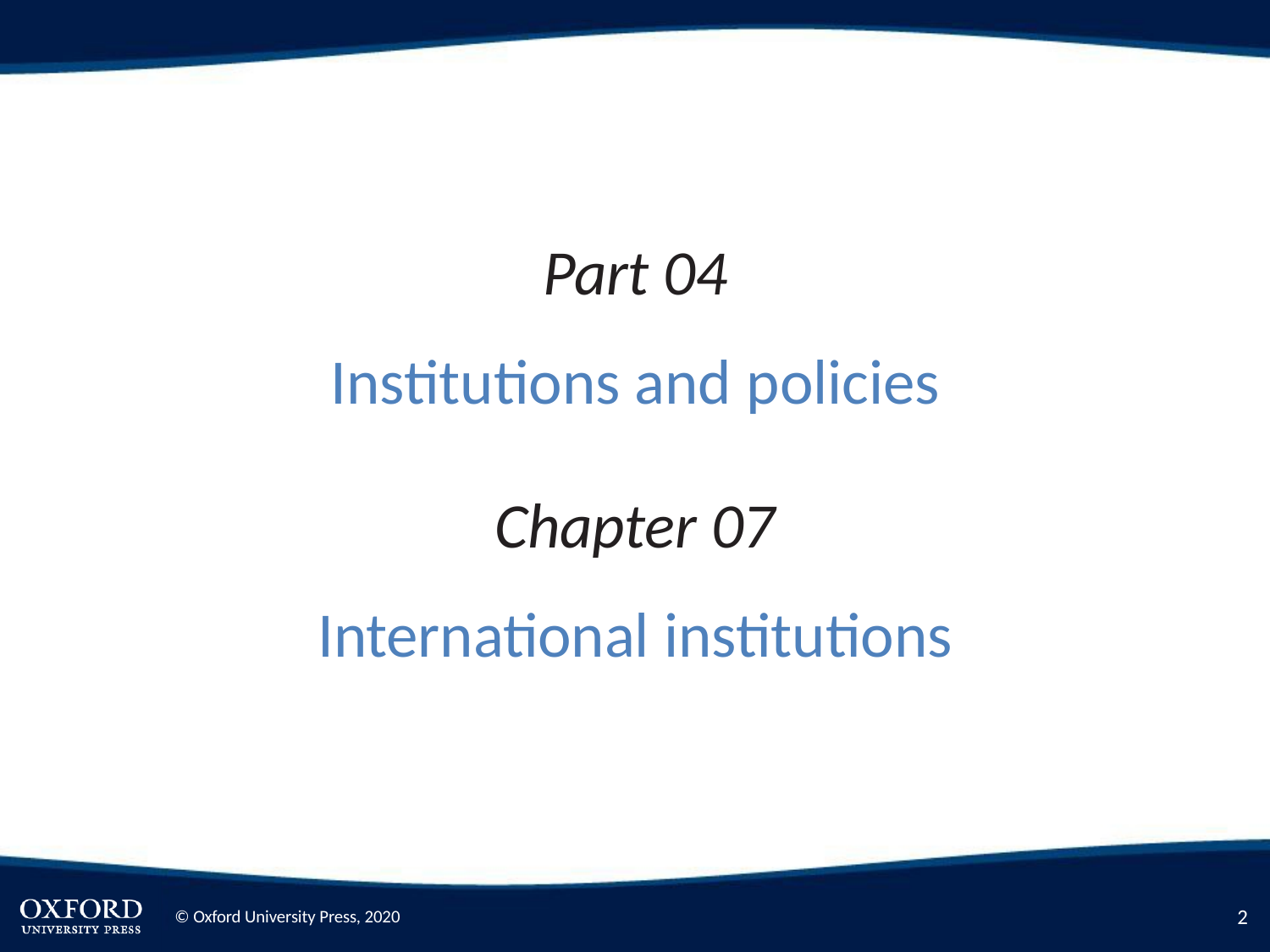

Part 04
Institutions and policies

Chapter 07
International institutions
2
© Oxford University Press, 2020